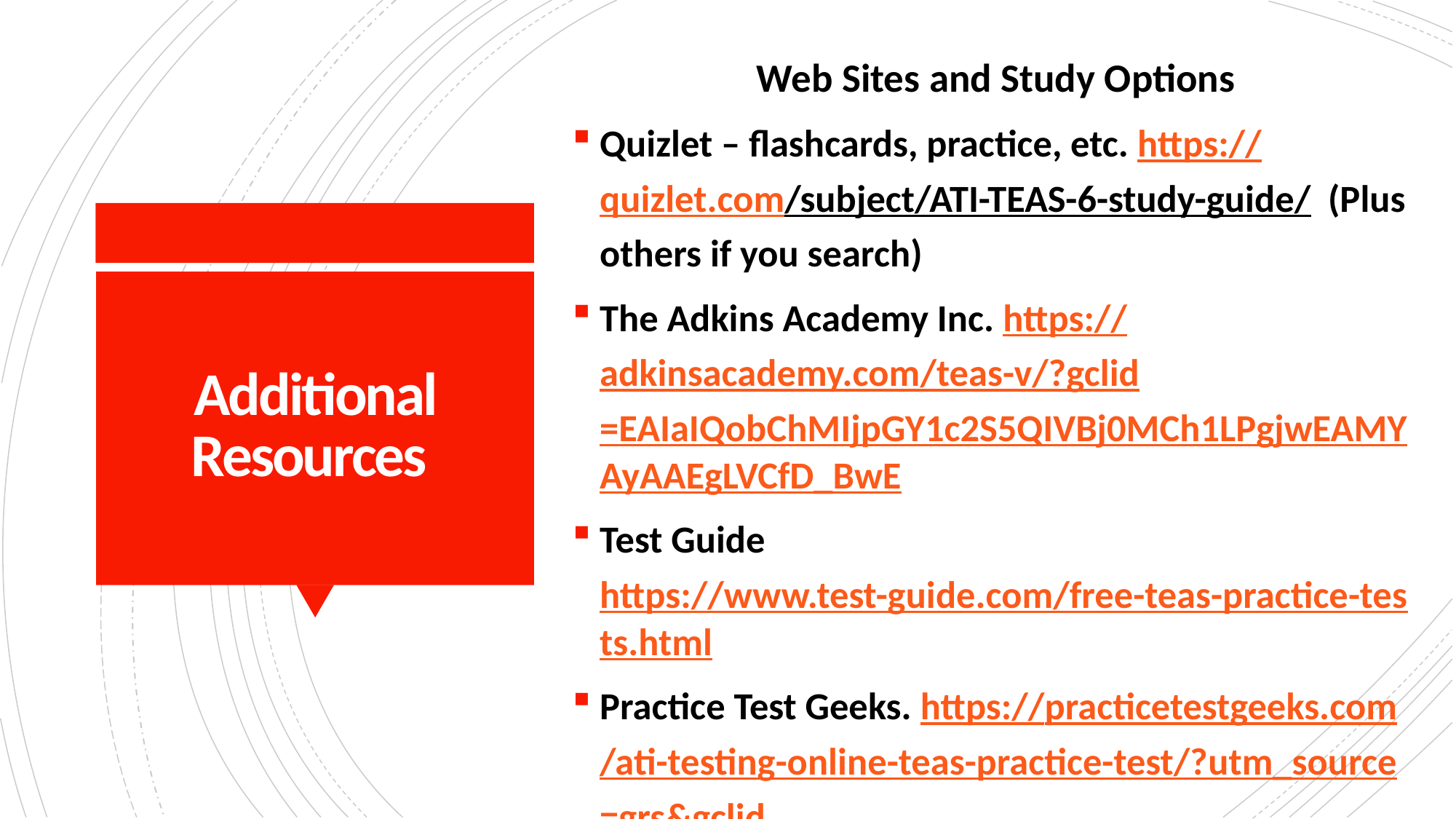

Web Sites and Study Options
Quizlet – flashcards, practice, etc. https://quizlet.com/subject/ATI-TEAS-6-study-guide/  (Plus others if you search)
The Adkins Academy Inc. https://adkinsacademy.com/teas-v/?gclid=EAIaIQobChMIjpGY1c2S5QIVBj0MCh1LPgjwEAMYAyAAEgLVCfD_BwE
Test Guide https://www.test-guide.com/free-teas-practice-tests.html
Practice Test Geeks. https://practicetestgeeks.com/ati-testing-online-teas-practice-test/?utm_source=grs&gclid=EAIaIQobChMIq5Ka2c6S5QIV1PfjBx0zGQ4NEAAYAyAAEgLfHfD_BwE

# Additional Resources